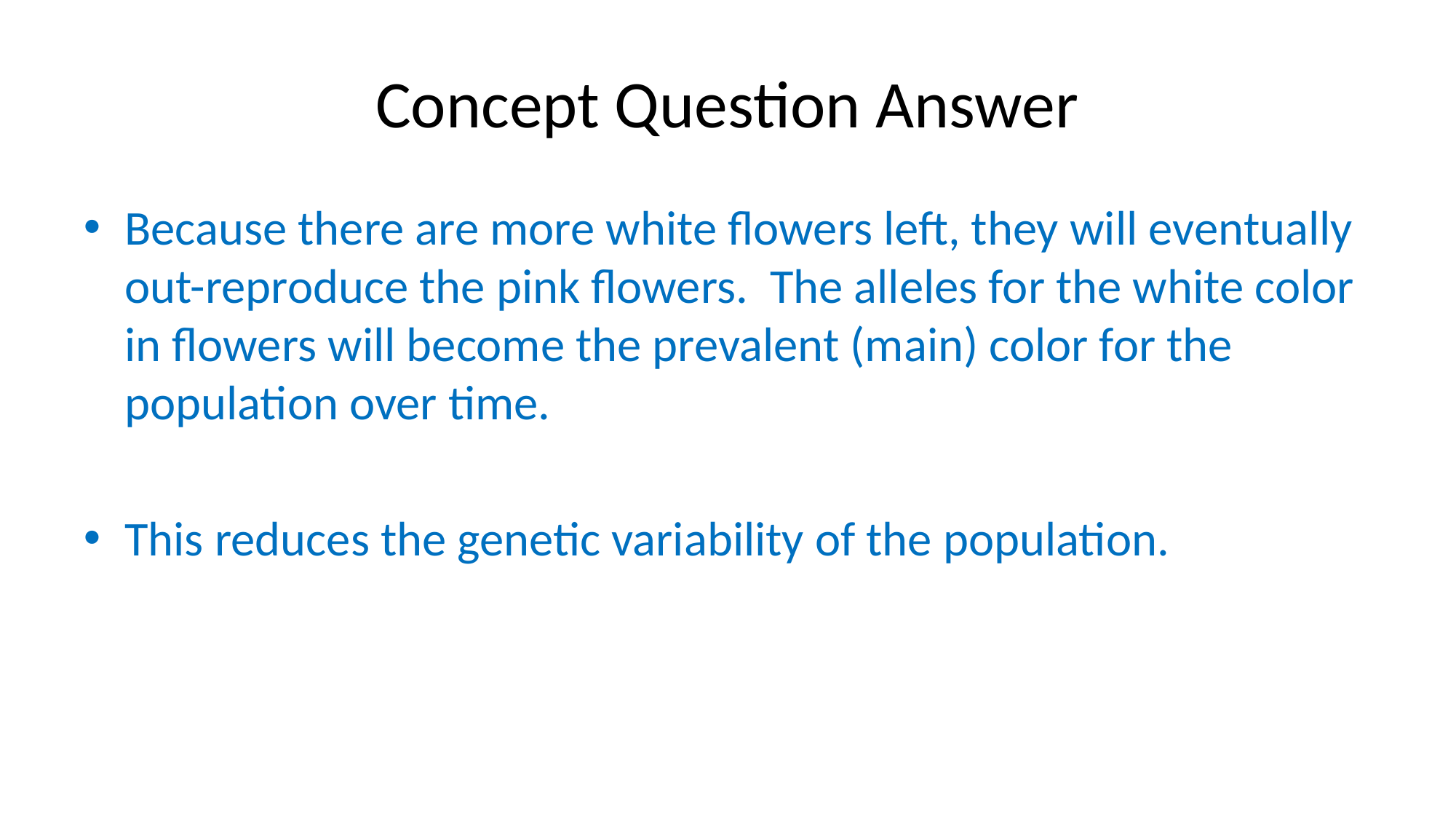

# Concept Question Answer
Because there are more white flowers left, they will eventually out-reproduce the pink flowers.  The alleles for the white color in flowers will become the prevalent (main) color for the population over time.

This reduces the genetic variability of the population.